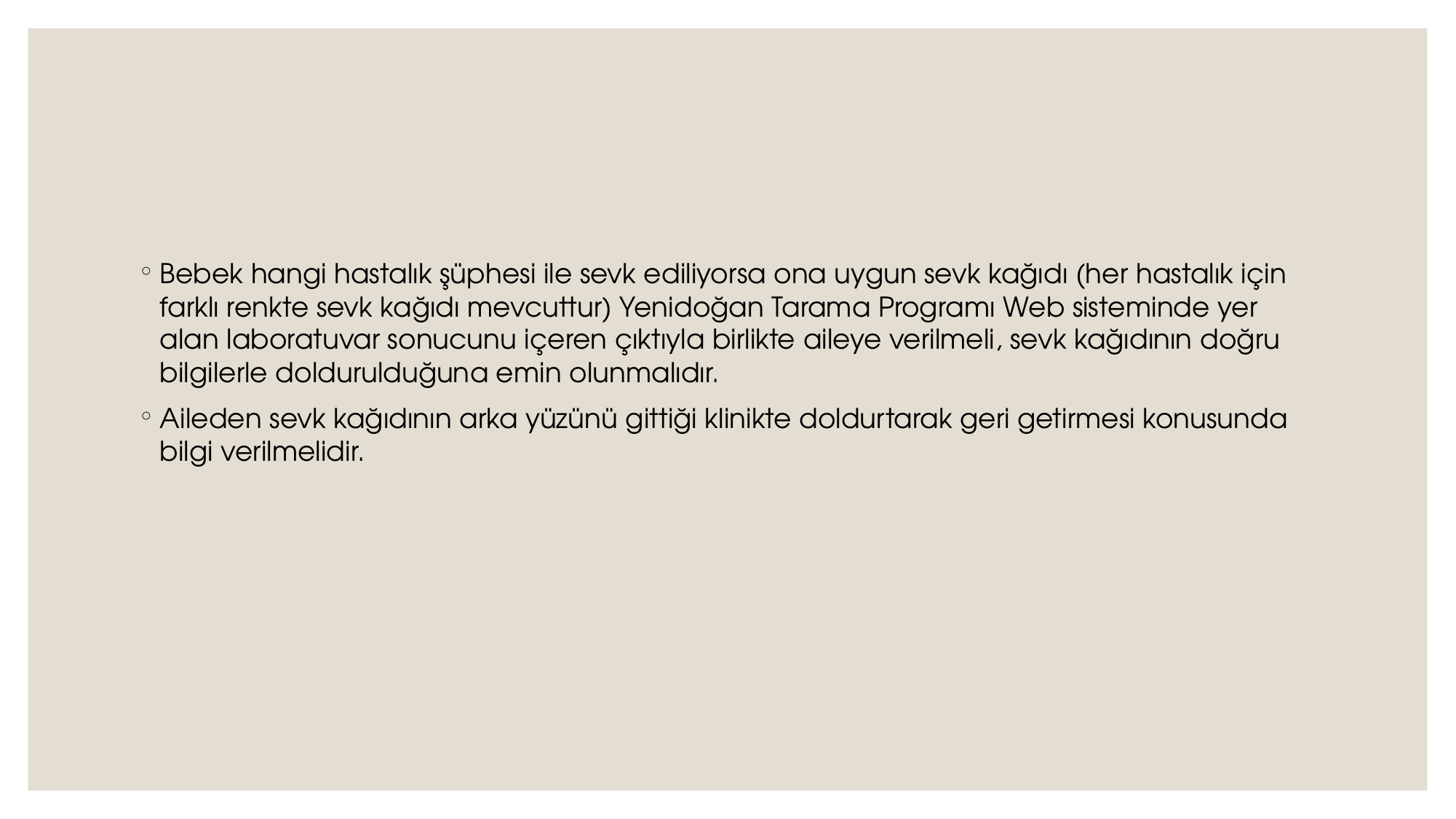

#
Bebek hangi hastalık şüphesi ile sevk ediliyorsa ona uygun sevk kağıdı (her hastalık için farklı renkte sevk kağıdı mevcuttur) Yenidoğan Tarama Programı Web sisteminde yer alan laboratuvar sonucunu içeren çıktıyla birlikte aileye verilmeli, sevk kağıdının doğru bilgilerle doldurulduğuna emin olunmalıdır.
Aileden sevk kağıdının arka yüzünü gittiği klinikte doldurtarak geri getirmesi konusunda bilgi verilmelidir.